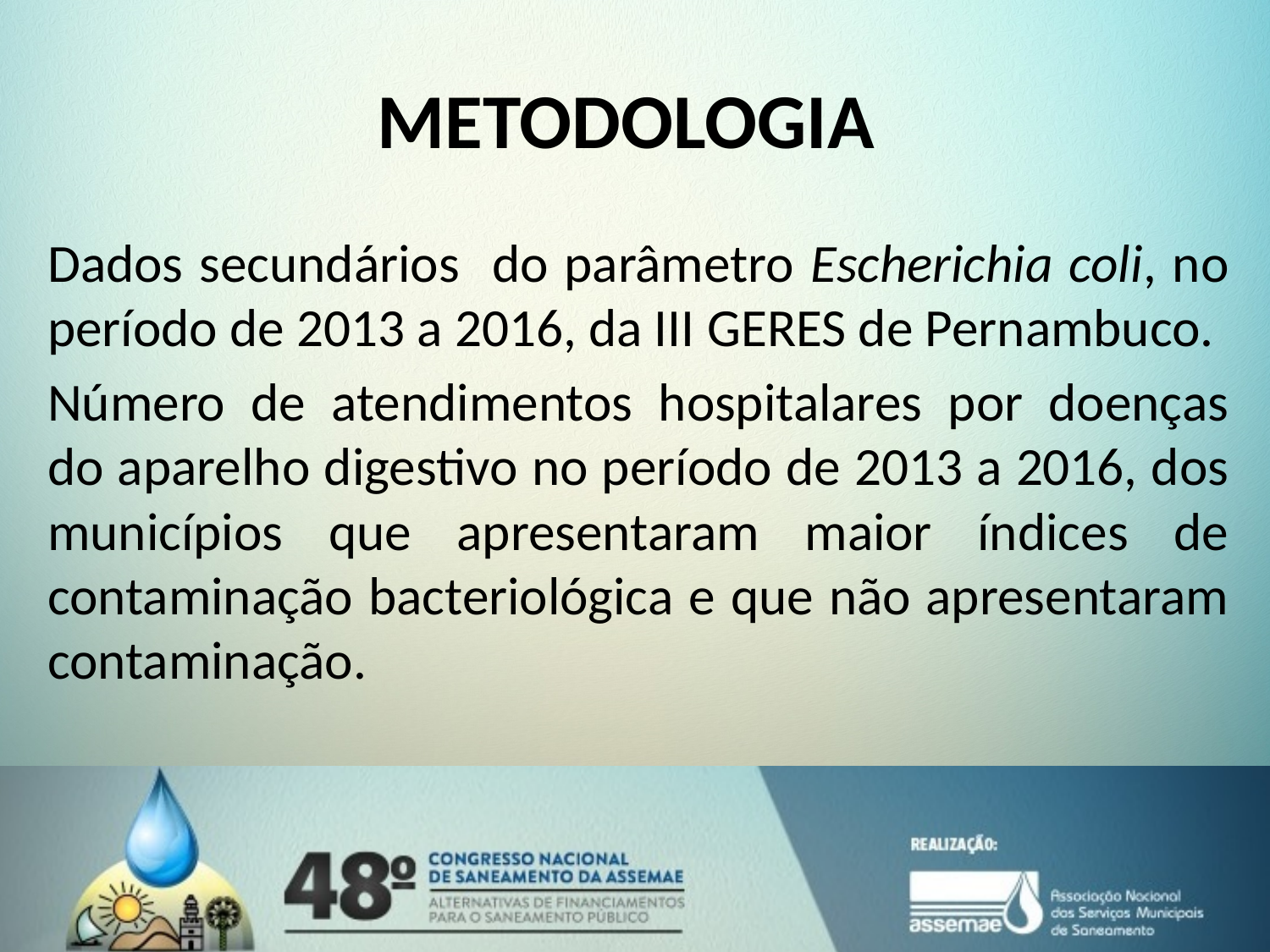

# METODOLOGIA
Dados secundários  do parâmetro Escherichia coli, no período de 2013 a 2016, da III GERES de Pernambuco.
Número de atendimentos hospitalares por doenças do aparelho digestivo no período de 2013 a 2016, dos municípios que apresentaram maior índices de contaminação bacteriológica e que não apresentaram contaminação.